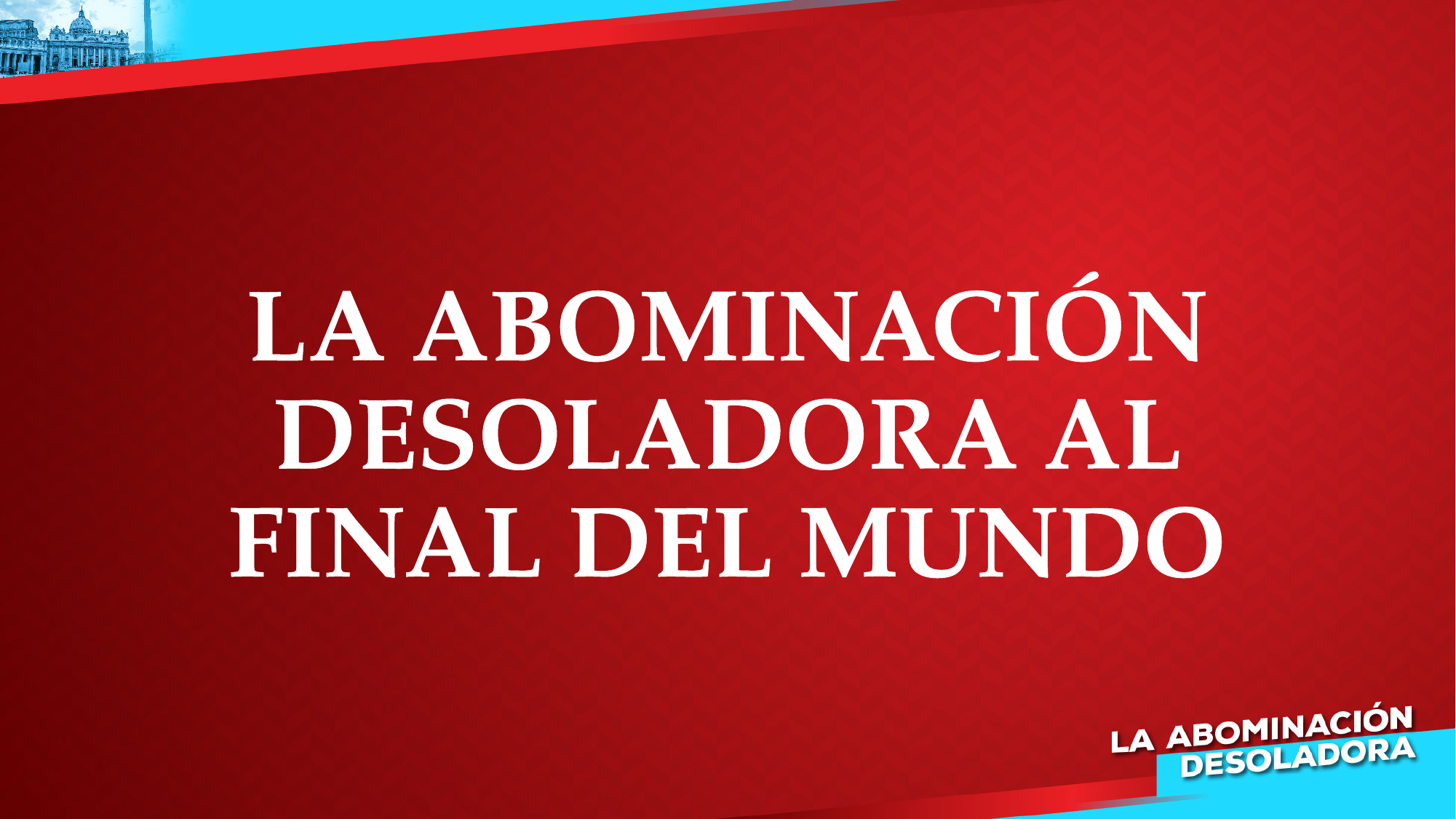

# LA ABOMINACIÓN DESOLADORA AL FINAL DEL MUNDO